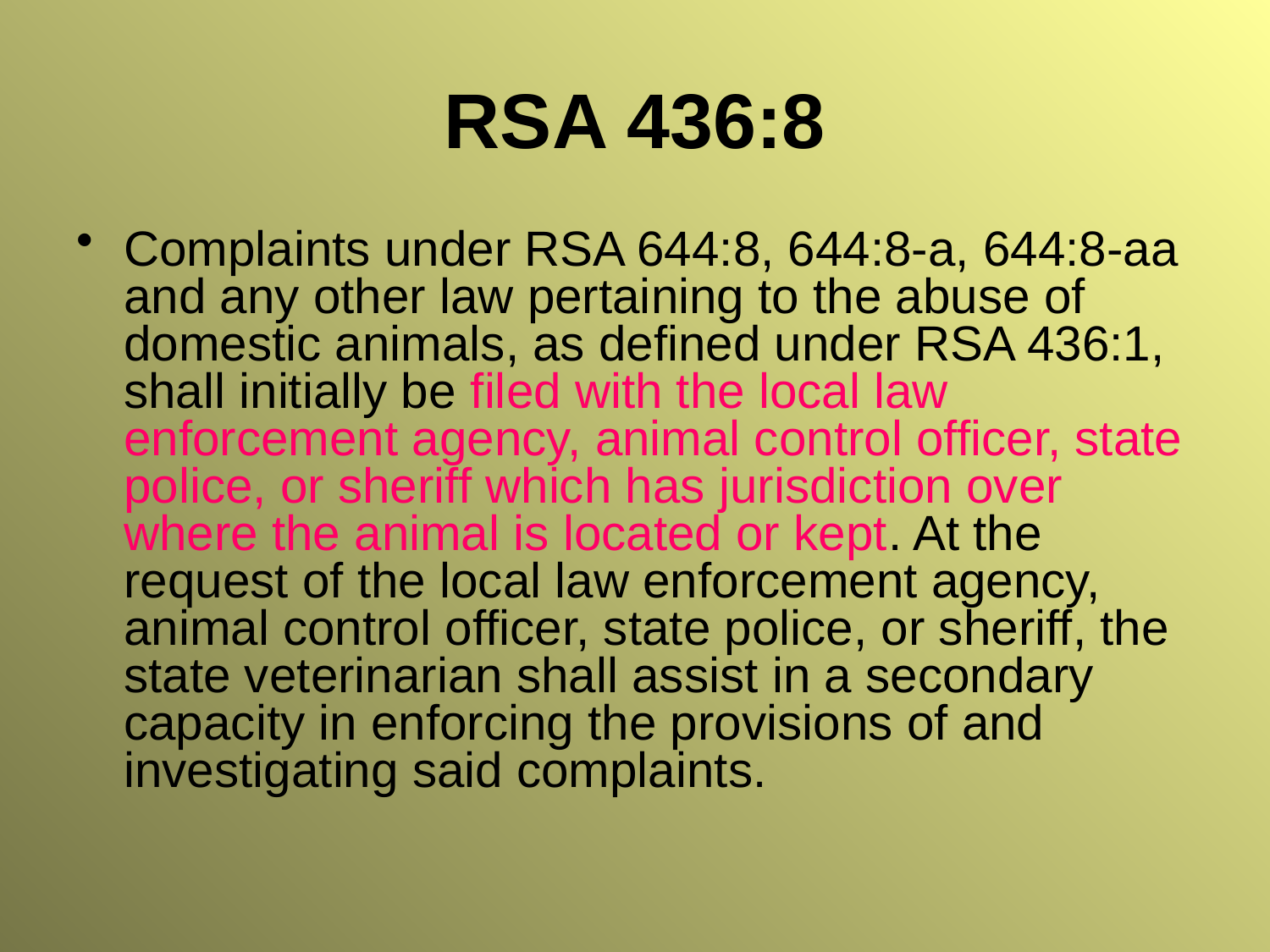

# RSA 436:8
Complaints under RSA 644:8, 644:8-a, 644:8-aa and any other law pertaining to the abuse of domestic animals, as defined under RSA 436:1, shall initially be filed with the local law enforcement agency, animal control officer, state police, or sheriff which has jurisdiction over where the animal is located or kept. At the request of the local law enforcement agency, animal control officer, state police, or sheriff, the state veterinarian shall assist in a secondary capacity in enforcing the provisions of and investigating said complaints.